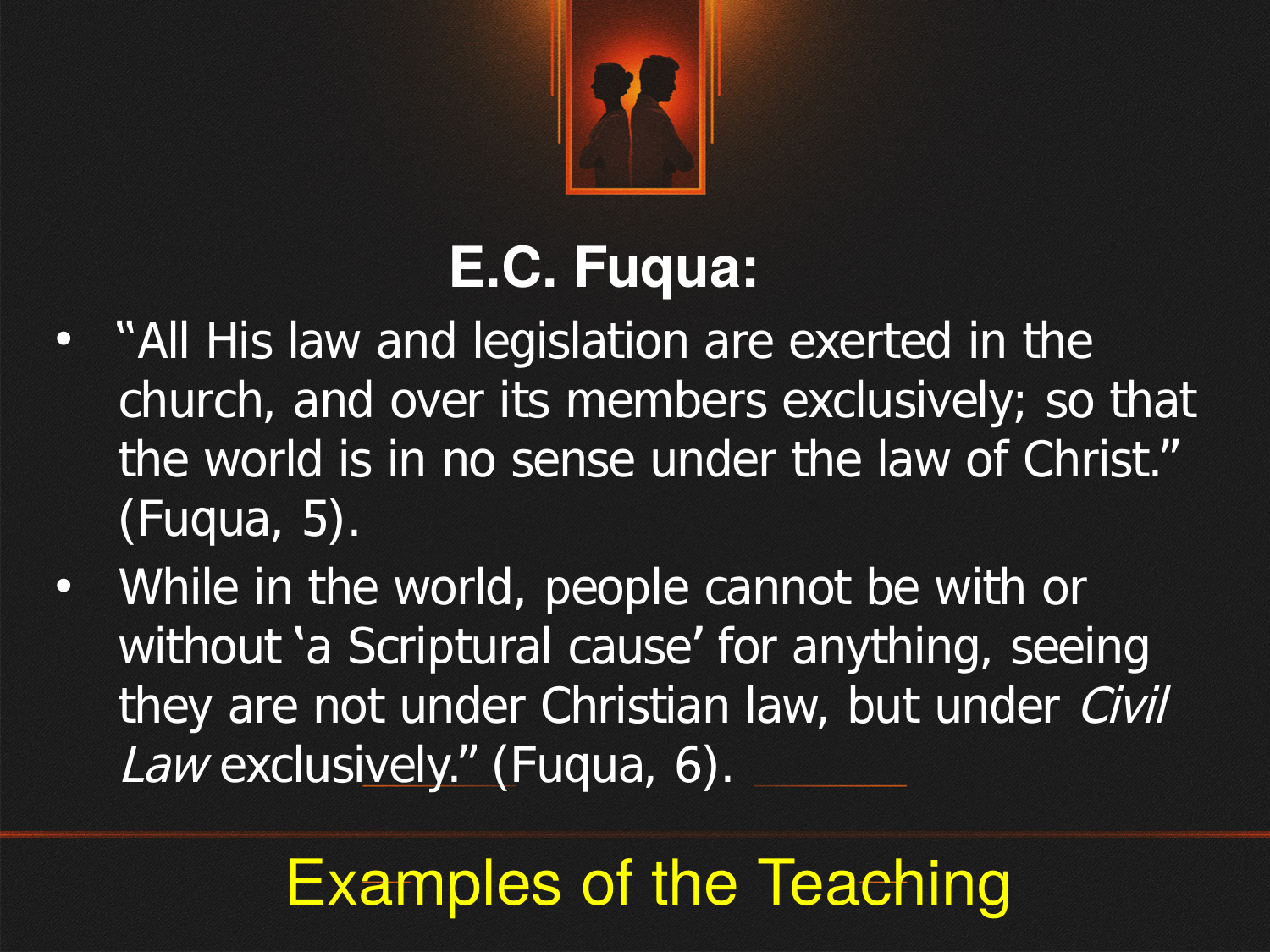

E.C. Fuqua:
“All His law and legislation are exerted in the church, and over its members exclusively; so that the world is in no sense under the law of Christ.” (Fuqua, 5).
While in the world, people cannot be with or without ‘a Scriptural cause’ for anything, seeing they are not under Christian law, but under Civil Law exclusively.” (Fuqua, 6).
# Examples of the Teaching